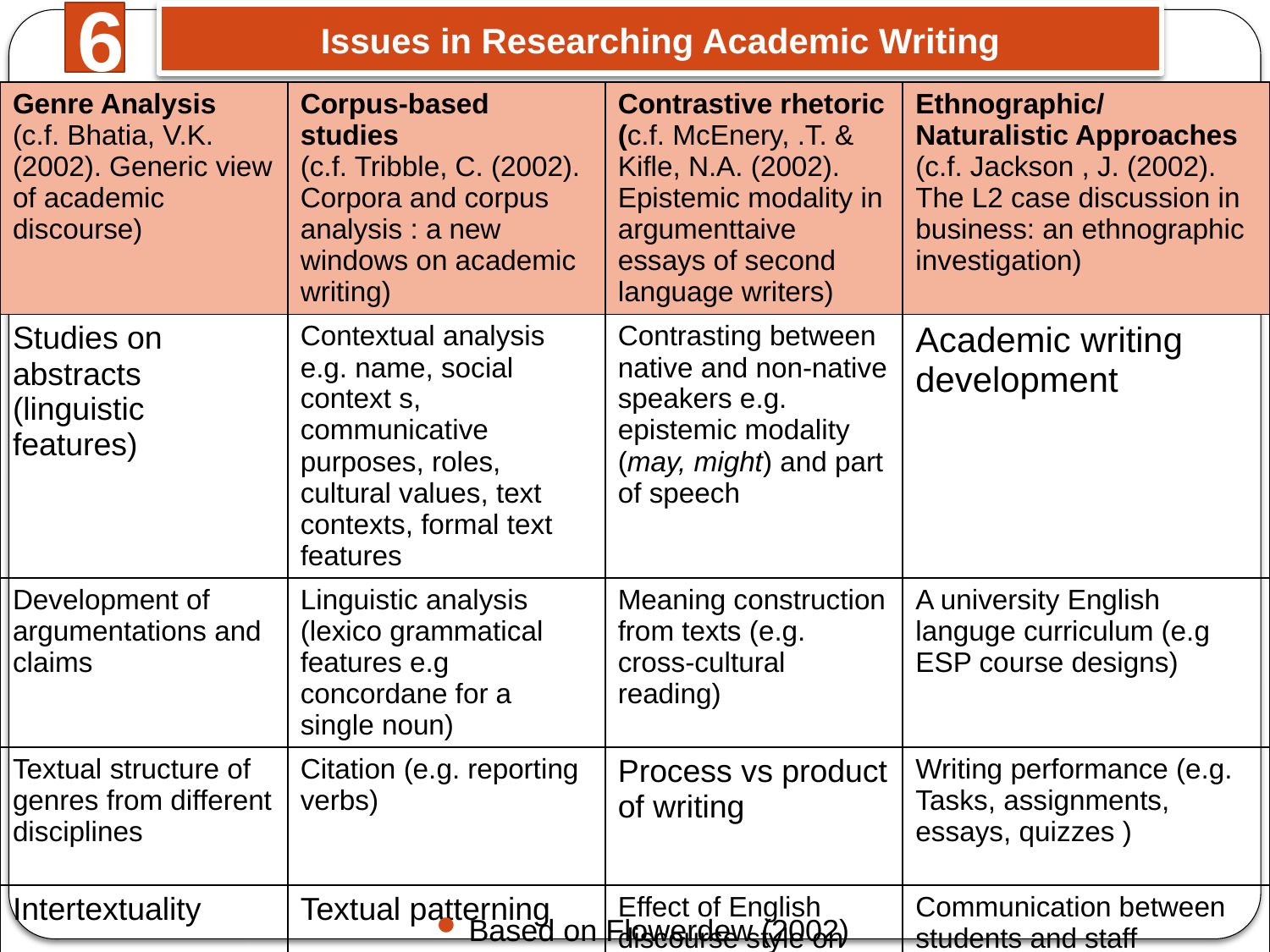

6
# Issues in Researching Academic Writing
| Genre Analysis (c.f. Bhatia, V.K.(2002). Generic view of academic discourse) | Corpus-based studies (c.f. Tribble, C. (2002). Corpora and corpus analysis : a new windows on academic writing) | Contrastive rhetoric (c.f. McEnery, .T. & Kifle, N.A. (2002). Epistemic modality in argumenttaive essays of second language writers) | Ethnographic/Naturalistic Approaches (c.f. Jackson , J. (2002). The L2 case discussion in business: an ethnographic investigation) |
| --- | --- | --- | --- |
| Studies on abstracts (linguistic features) | Contextual analysis e.g. name, social context s, communicative purposes, roles, cultural values, text contexts, formal text features | Contrasting between native and non-native speakers e.g. epistemic modality (may, might) and part of speech | Academic writing development |
| Development of argumentations and claims | Linguistic analysis (lexico grammatical features e.g concordane for a single noun) | Meaning construction from texts (e.g. cross-cultural reading) | A university English languge curriculum (e.g ESP course designs) |
| Textual structure of genres from different disciplines | Citation (e.g. reporting verbs) | Process vs product of writing | Writing performance (e.g. Tasks, assignments, essays, quizzes ) |
| Intertextuality | Textual patterning | Effect of English discourse style on other languages | Communication between students and staff |
Based on Flowerdew (2002)